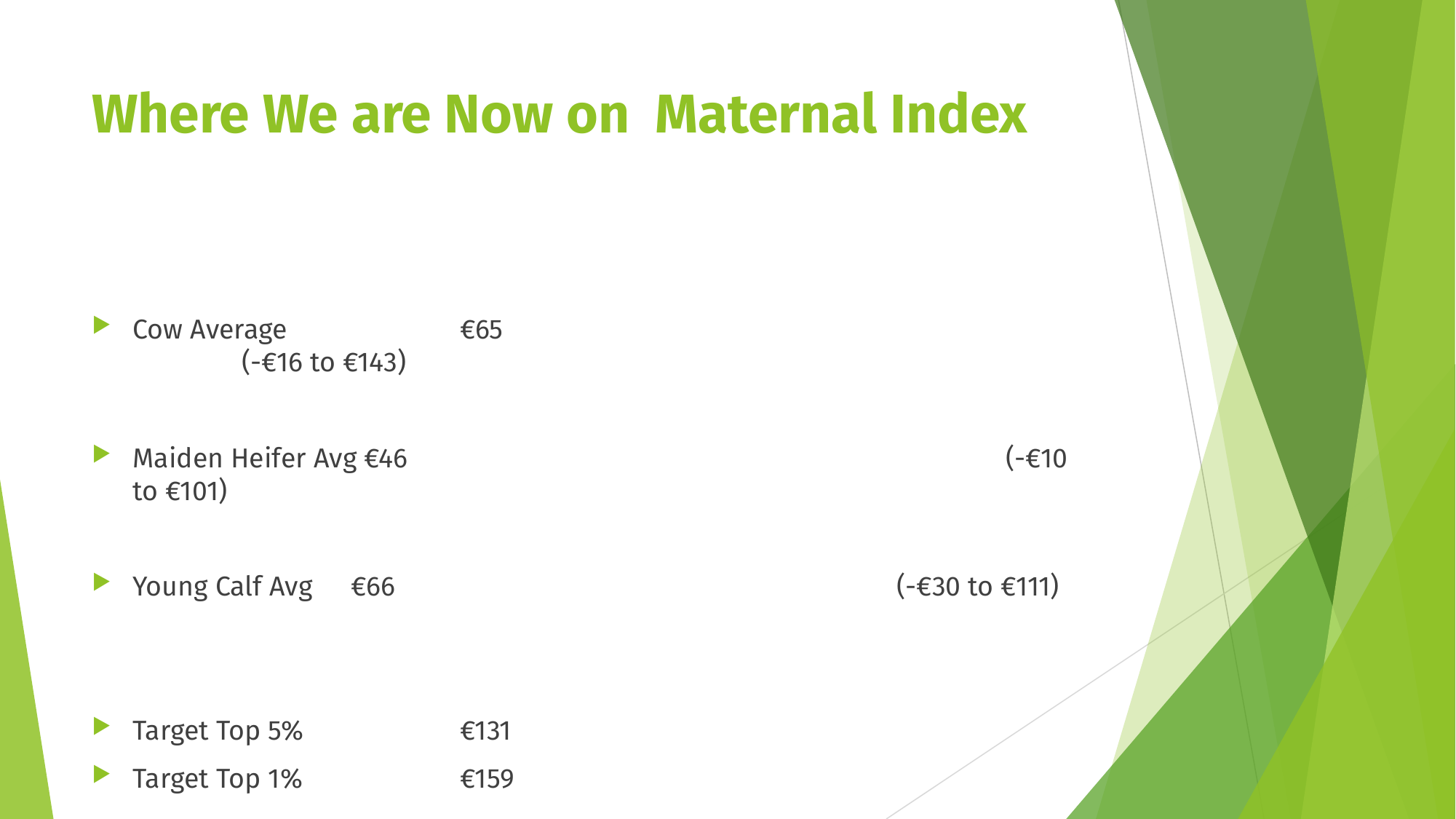

# Where We are Now on  Maternal Index

Cow Average  		€65 						(-€16 to €143)

Maiden Heifer Avg €46 						(-€10 to €101)

Young Calf Avg 	€66  					(-€30 to €111)

Target Top 5%		€131
Target Top 1%		€159